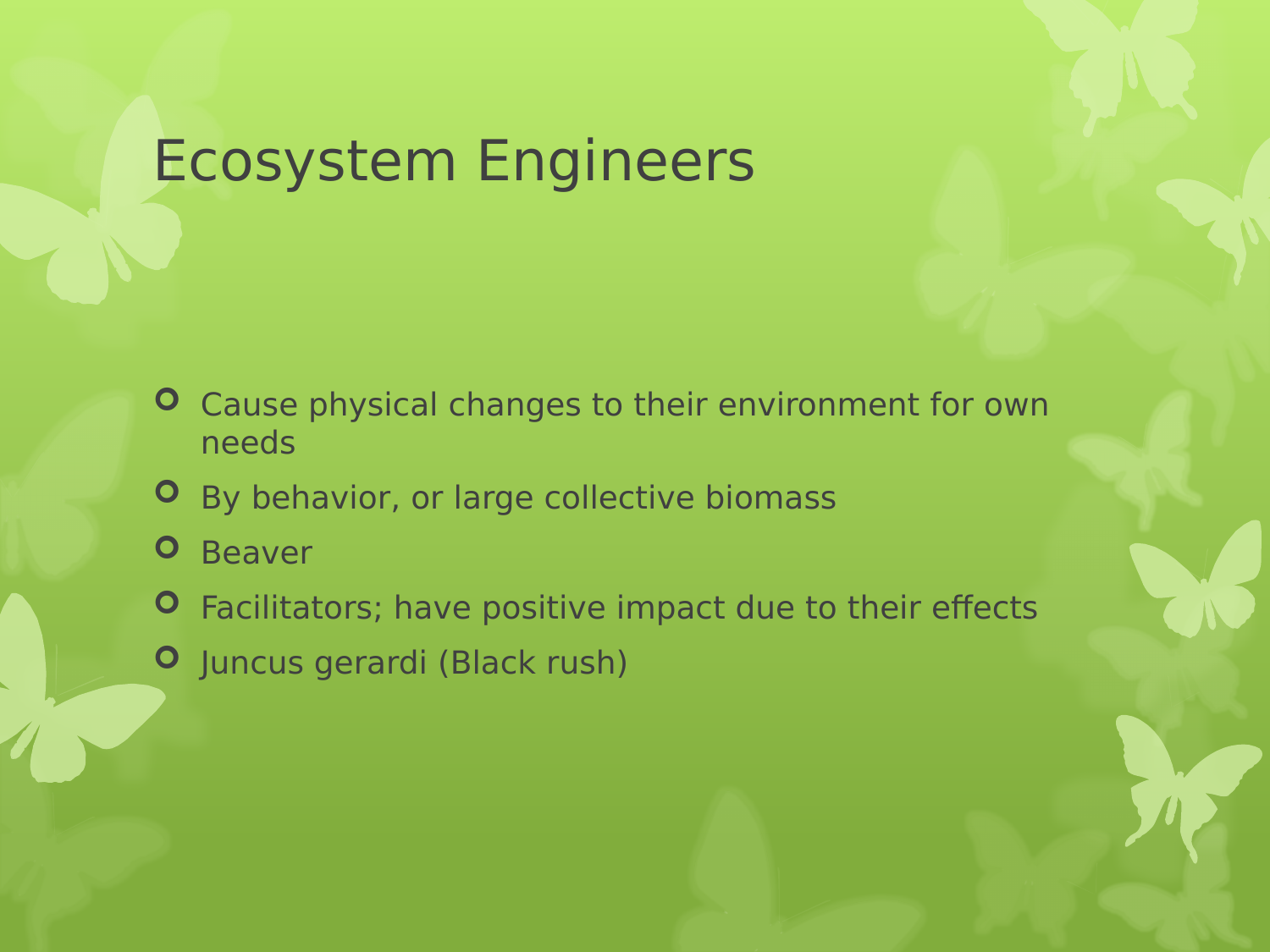

# Ecosystem Engineers
Cause physical changes to their environment for own needs
By behavior, or large collective biomass
Beaver
Facilitators; have positive impact due to their effects
Juncus gerardi (Black rush)